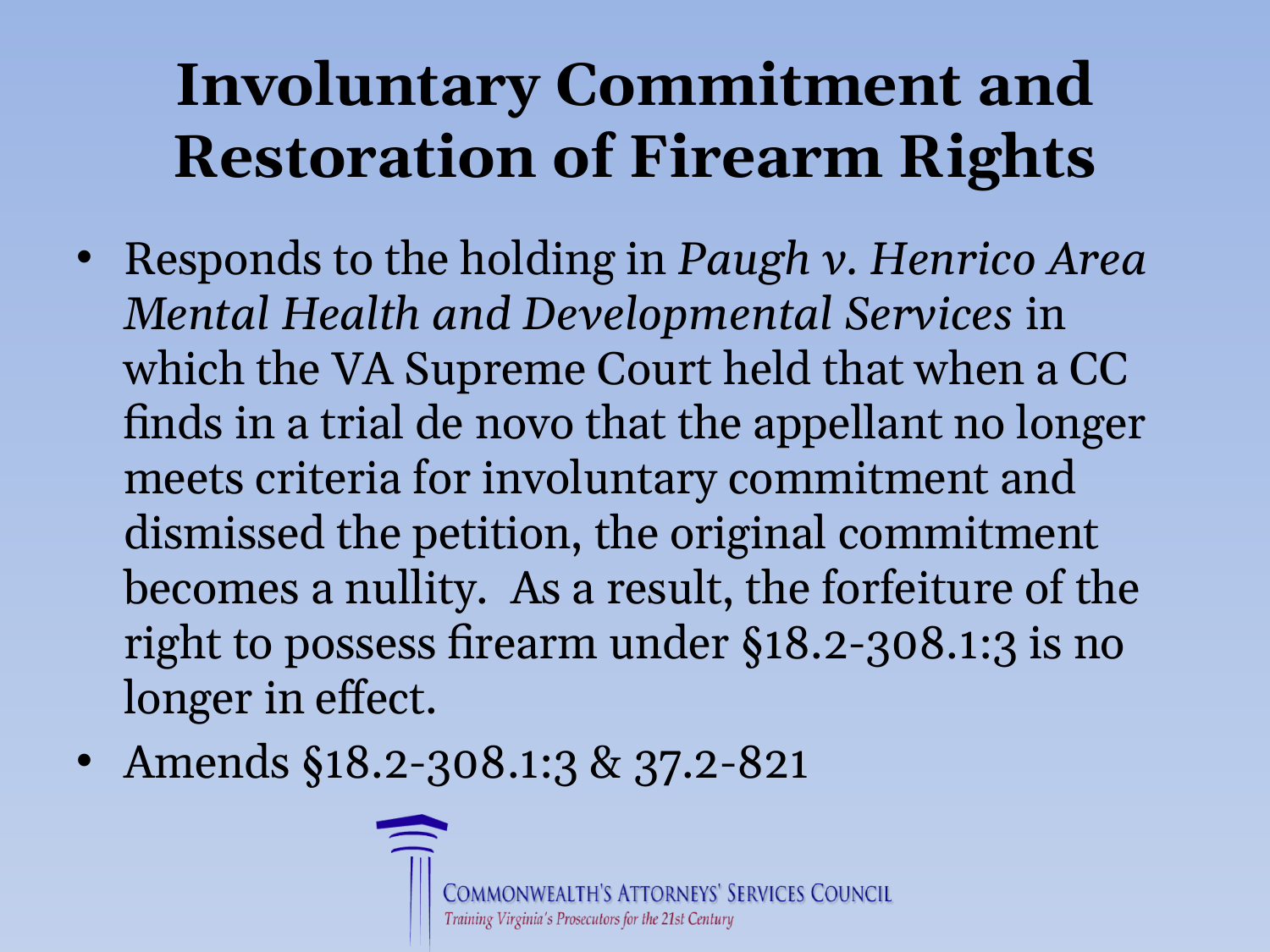

# Involuntary Commitment and Restoration of Firearm Rights
Responds to the holding in Paugh v. Henrico Area Mental Health and Developmental Services in which the VA Supreme Court held that when a CC finds in a trial de novo that the appellant no longer meets criteria for involuntary commitment and dismissed the petition, the original commitment becomes a nullity.  As a result, the forfeiture of the right to possess firearm under §18.2-308.1:3 is no longer in effect.
Amends §18.2-308.1:3 & 37.2-821